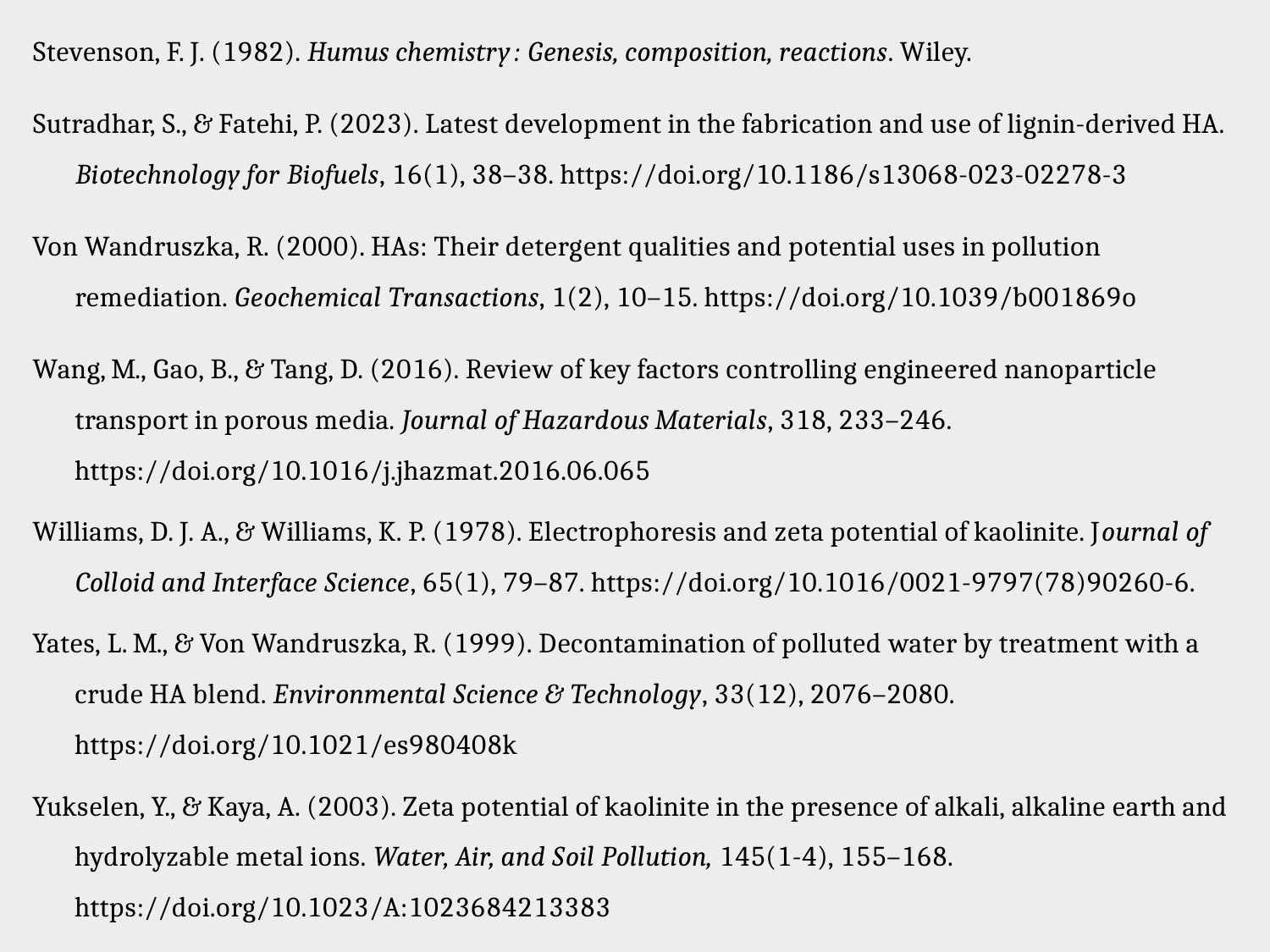

Stevenson, F. J. (1982). Humus chemistry : Genesis, composition, reactions. Wiley.
Sutradhar, S., & Fatehi, P. (2023). Latest development in the fabrication and use of lignin-derived HA. Biotechnology for Biofuels, 16(1), 38–38. https://doi.org/10.1186/s13068-023-02278-3
Von Wandruszka, R. (2000). HAs: Their detergent qualities and potential uses in pollution remediation. Geochemical Transactions, 1(2), 10–15. https://doi.org/10.1039/b001869o
Wang, M., Gao, B., & Tang, D. (2016). Review of key factors controlling engineered nanoparticle transport in porous media. Journal of Hazardous Materials, 318, 233–246. https://doi.org/10.1016/j.jhazmat.2016.06.065
Williams, D. J. A., & Williams, K. P. (1978). Electrophoresis and zeta potential of kaolinite. Journal of Colloid and Interface Science, 65(1), 79–87. https://doi.org/10.1016/0021-9797(78)90260-6.
Yates, L. M., & Von Wandruszka, R. (1999). Decontamination of polluted water by treatment with a crude HA blend. Environmental Science & Technology, 33(12), 2076–2080. https://doi.org/10.1021/es980408k
Yukselen, Y., & Kaya, A. (2003). Zeta potential of kaolinite in the presence of alkali, alkaline earth and hydrolyzable metal ions. Water, Air, and Soil Pollution, 145(1-4), 155–168. https://doi.org/10.1023/A:1023684213383